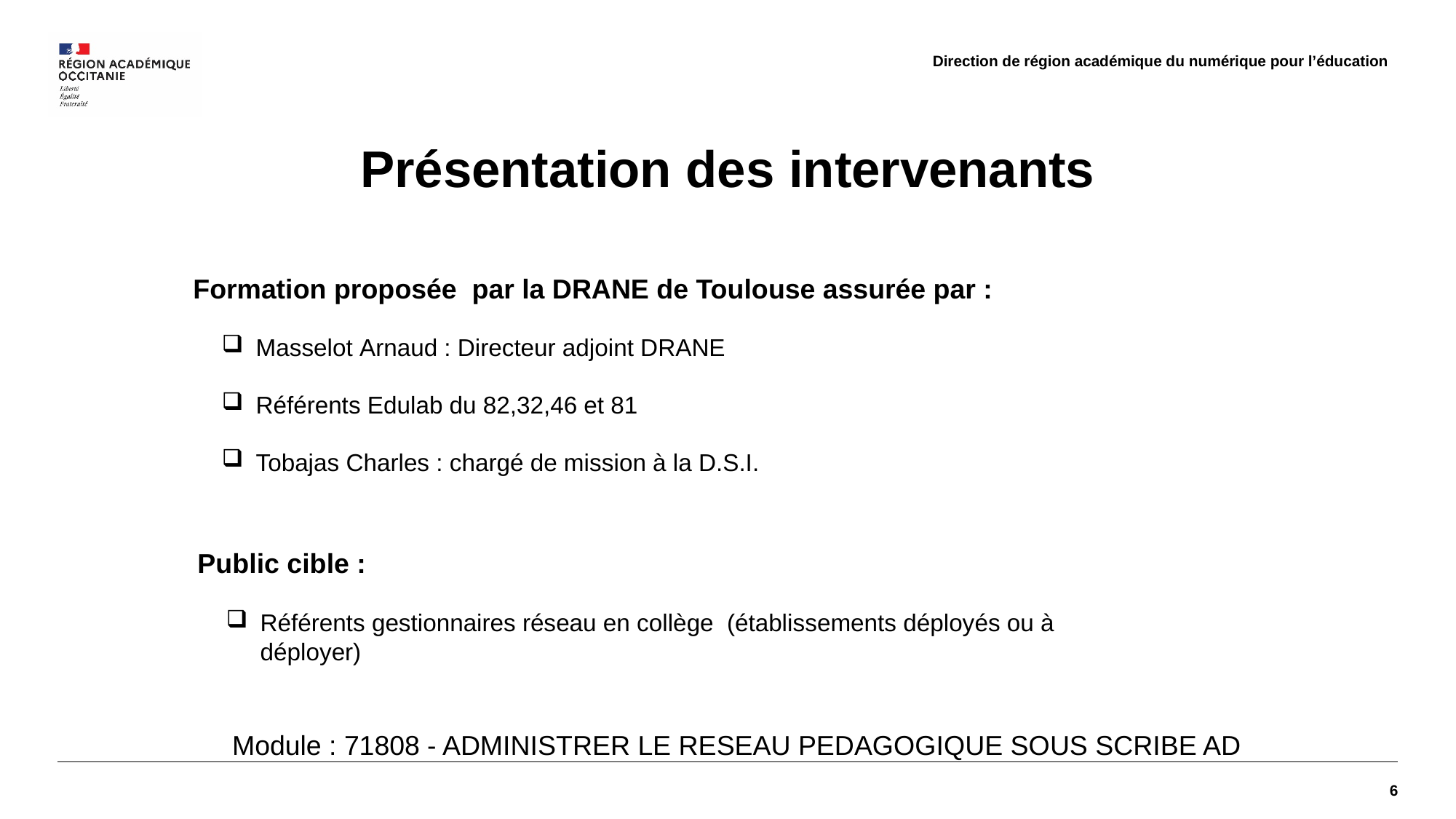

# Présentation des intervenants
Formation proposée  par la DRANE de Toulouse assurée par :
Masselot Arnaud : Directeur adjoint DRANE
Référents Edulab du 82,32,46 et 81
Tobajas Charles : chargé de mission à la D.S.I.
Public cible :
Référents gestionnaires réseau en collège  (établissements déployés ou à déployer)
Module : 71808 - ADMINISTRER LE RESEAU PEDAGOGIQUE SOUS SCRIBE AD
6